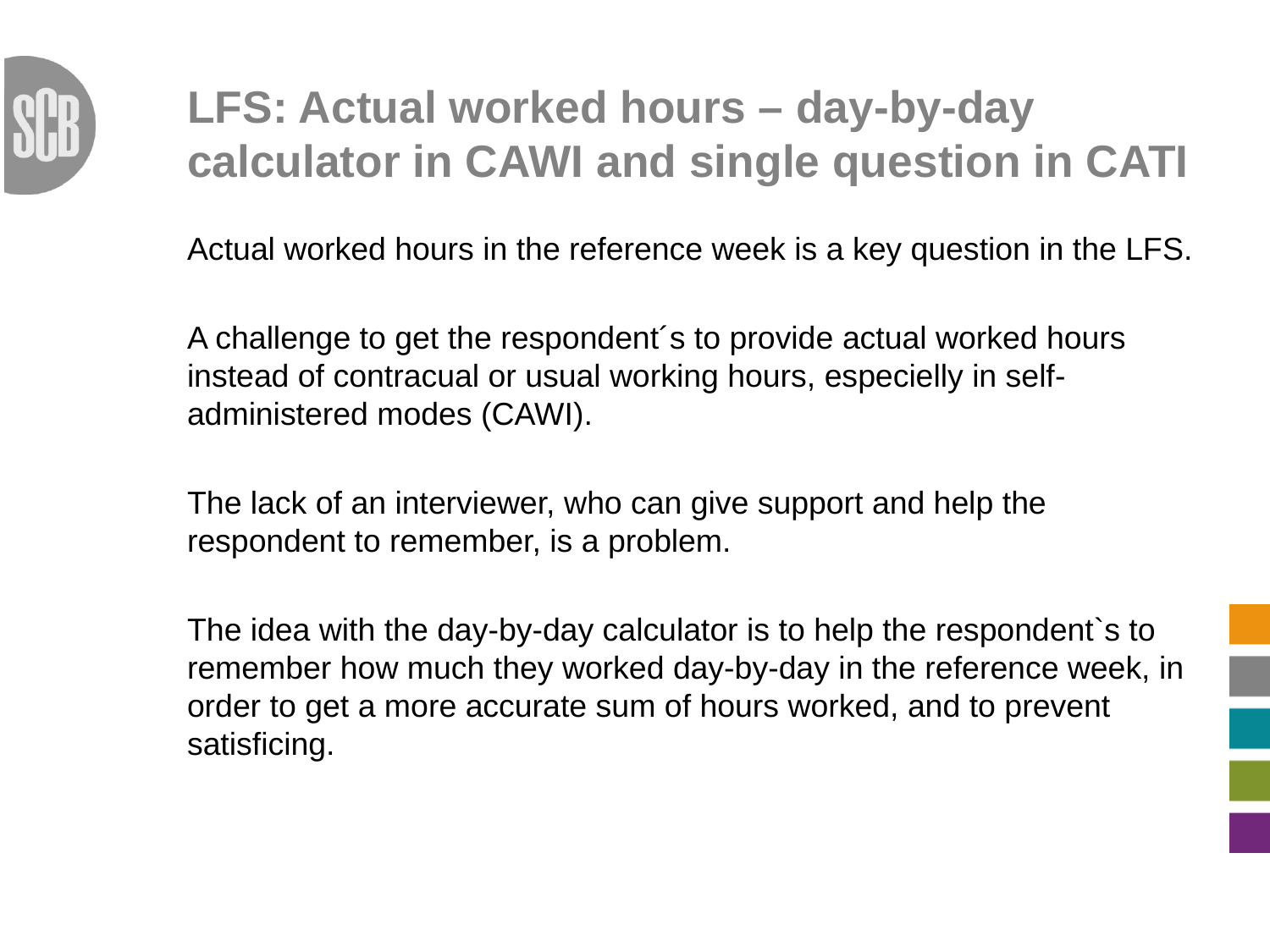

# LFS: Actual worked hours – day-by-day calculator in CAWI and single question in CATI
Actual worked hours in the reference week is a key question in the LFS.

A challenge to get the respondent´s to provide actual worked hours instead of contracual or usual working hours, especielly in self-administered modes (CAWI).

The lack of an interviewer, who can give support and help the respondent to remember, is a problem.

The idea with the day-by-day calculator is to help the respondent`s to remember how much they worked day-by-day in the reference week, in order to get a more accurate sum of hours worked, and to prevent satisficing.